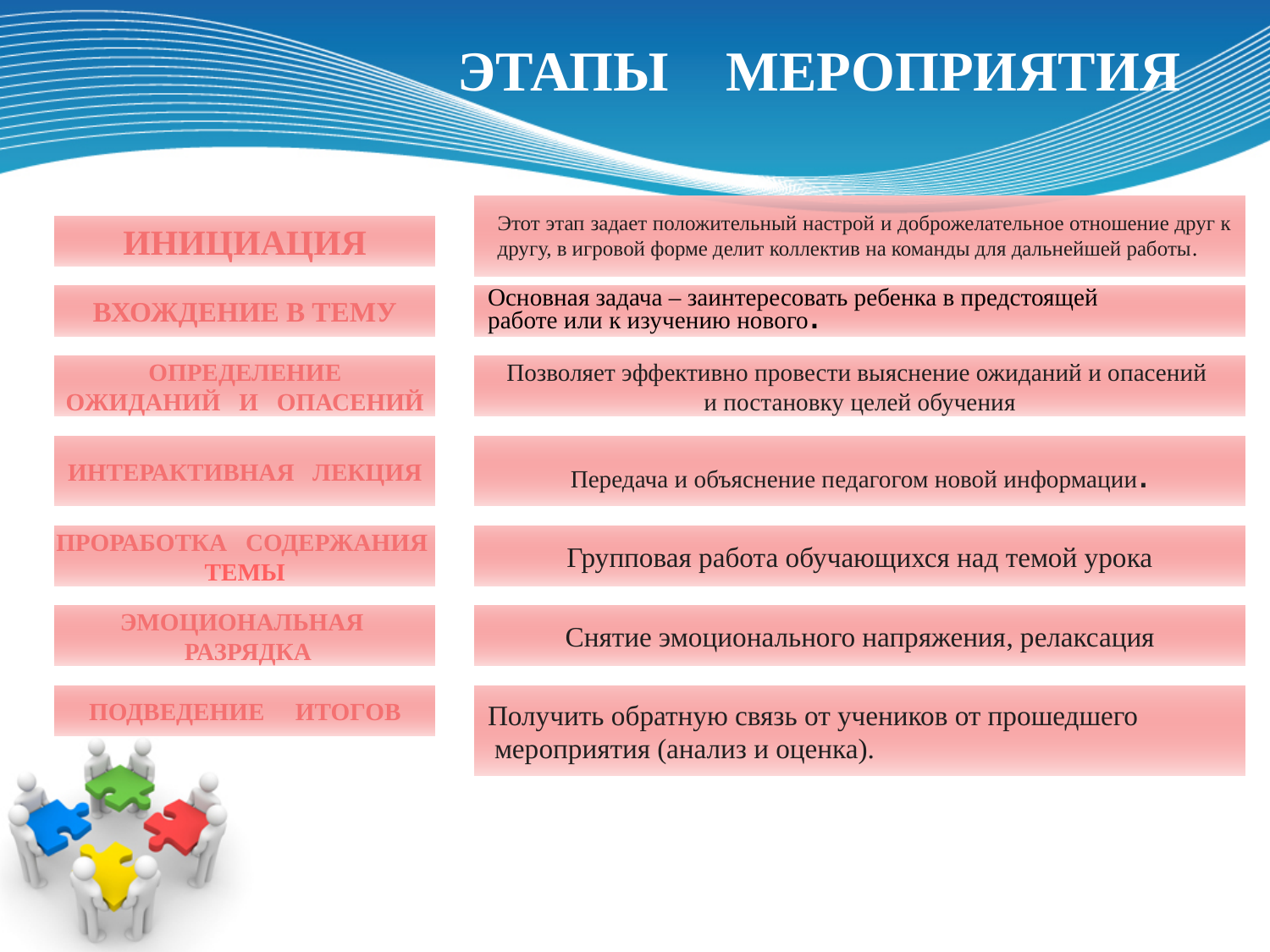

# ЭТАПЫ    МЕРОПРИЯТИЯ

Этот этап задает положительный настрой и доброжелательное отношение друг к другу, в игровой форме делит коллектив на команды для дальнейшей работы.
ИНИЦИАЦИЯ
ВХОЖДЕНИЕ В ТЕМУ
Основная задача – заинтересовать ребенка в предстоящей
работе или к изучению нового.
ОПРЕДЕЛЕНИЕ
ОЖИДАНИЙ   И   ОПАСЕНИЙ
Позволяет эффективно провести выяснение ожиданий и опасений
и постановку целей обучения
ИНТЕРАКТИВНАЯ   ЛЕКЦИЯ
Передача и объяснение педагогом новой информации.
ПРОРАБОТКА   СОДЕРЖАНИЯ
ТЕМЫ
Групповая работа обучающихся над темой урока
ЭМОЦИОНАЛЬНАЯ
 РАЗРЯДКА
Снятие эмоционального напряжения, релаксация
ПОДВЕДЕНИЕ     ИТОГОВ
Получить обратную связь от учеников от прошедшего
 мероприятия (анализ и оценка).